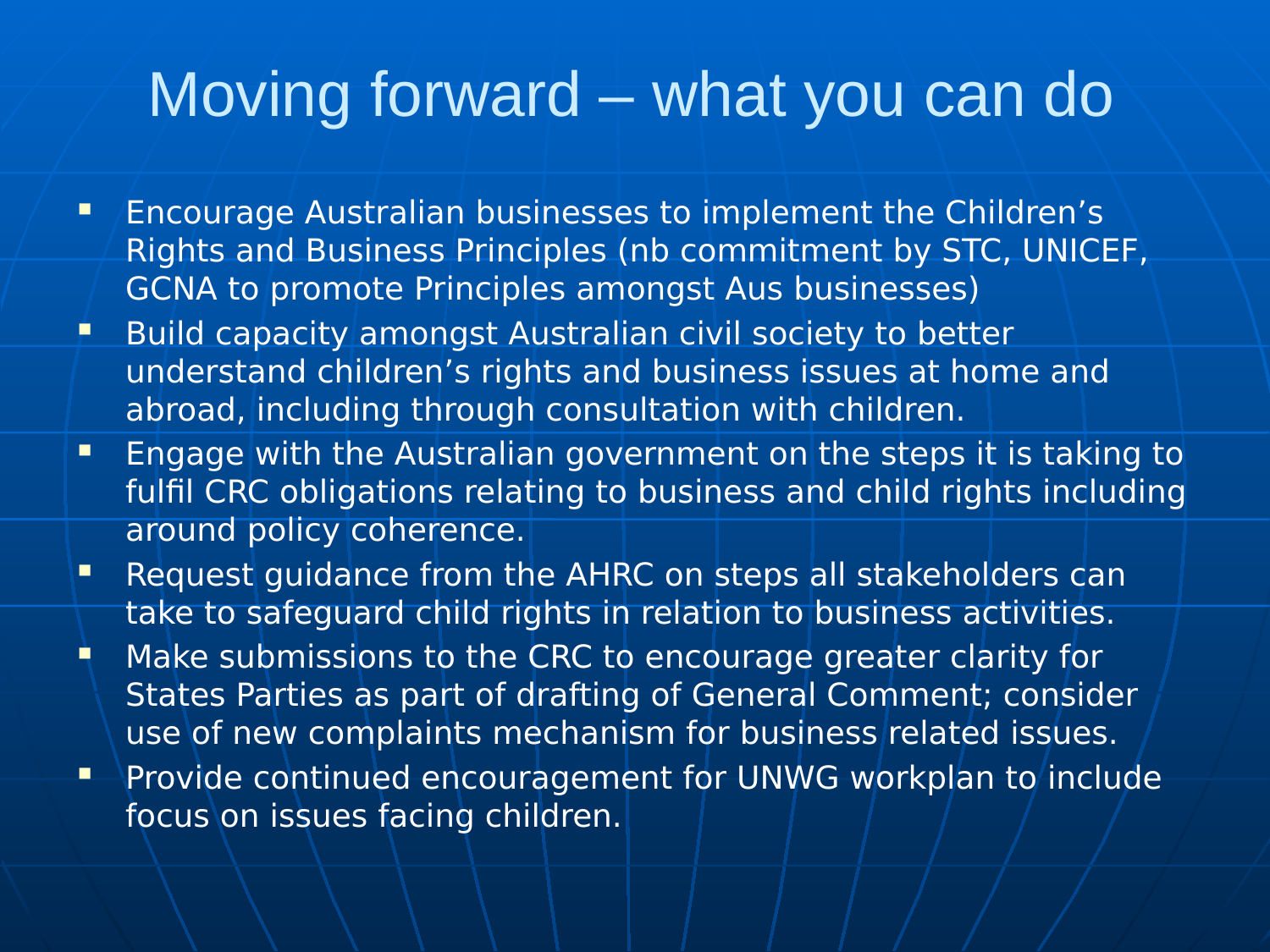

# Moving forward – what you can do
Encourage Australian businesses to implement the Children’s Rights and Business Principles (nb commitment by STC, UNICEF, GCNA to promote Principles amongst Aus businesses)
Build capacity amongst Australian civil society to better understand children’s rights and business issues at home and abroad, including through consultation with children.
Engage with the Australian government on the steps it is taking to fulfil CRC obligations relating to business and child rights including around policy coherence.
Request guidance from the AHRC on steps all stakeholders can take to safeguard child rights in relation to business activities.
Make submissions to the CRC to encourage greater clarity for States Parties as part of drafting of General Comment; consider use of new complaints mechanism for business related issues.
Provide continued encouragement for UNWG workplan to include focus on issues facing children.